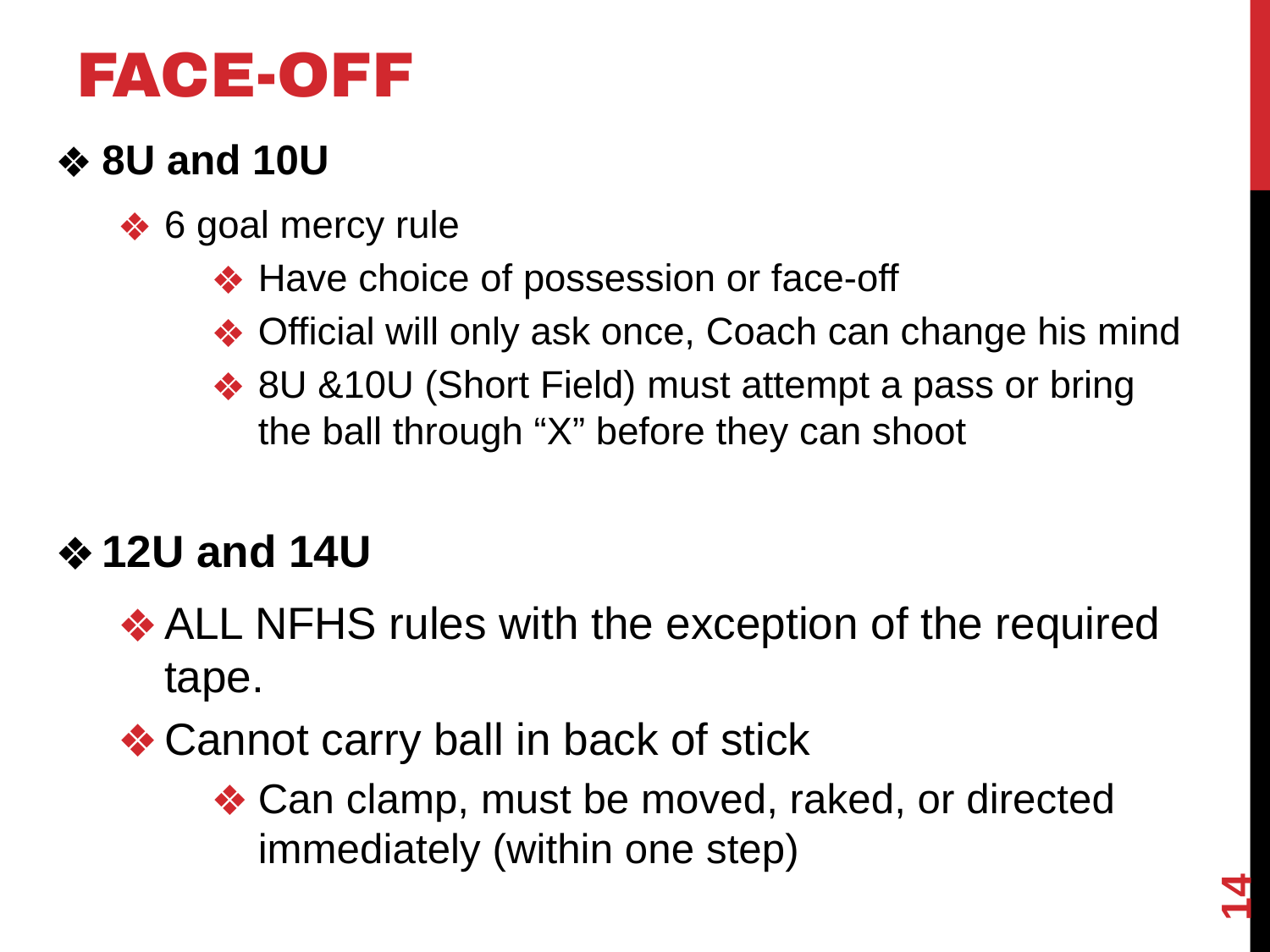

# FACE-OFF
8U and 10U
6 goal mercy rule
Have choice of possession or face-off
Official will only ask once, Coach can change his mind
8U &10U (Short Field) must attempt a pass or bring the ball through “X” before they can shoot

12U and 14U
ALL NFHS rules with the exception of the required tape.
Cannot carry ball in back of stick
Can clamp, must be moved, raked, or directed immediately (within one step)

14